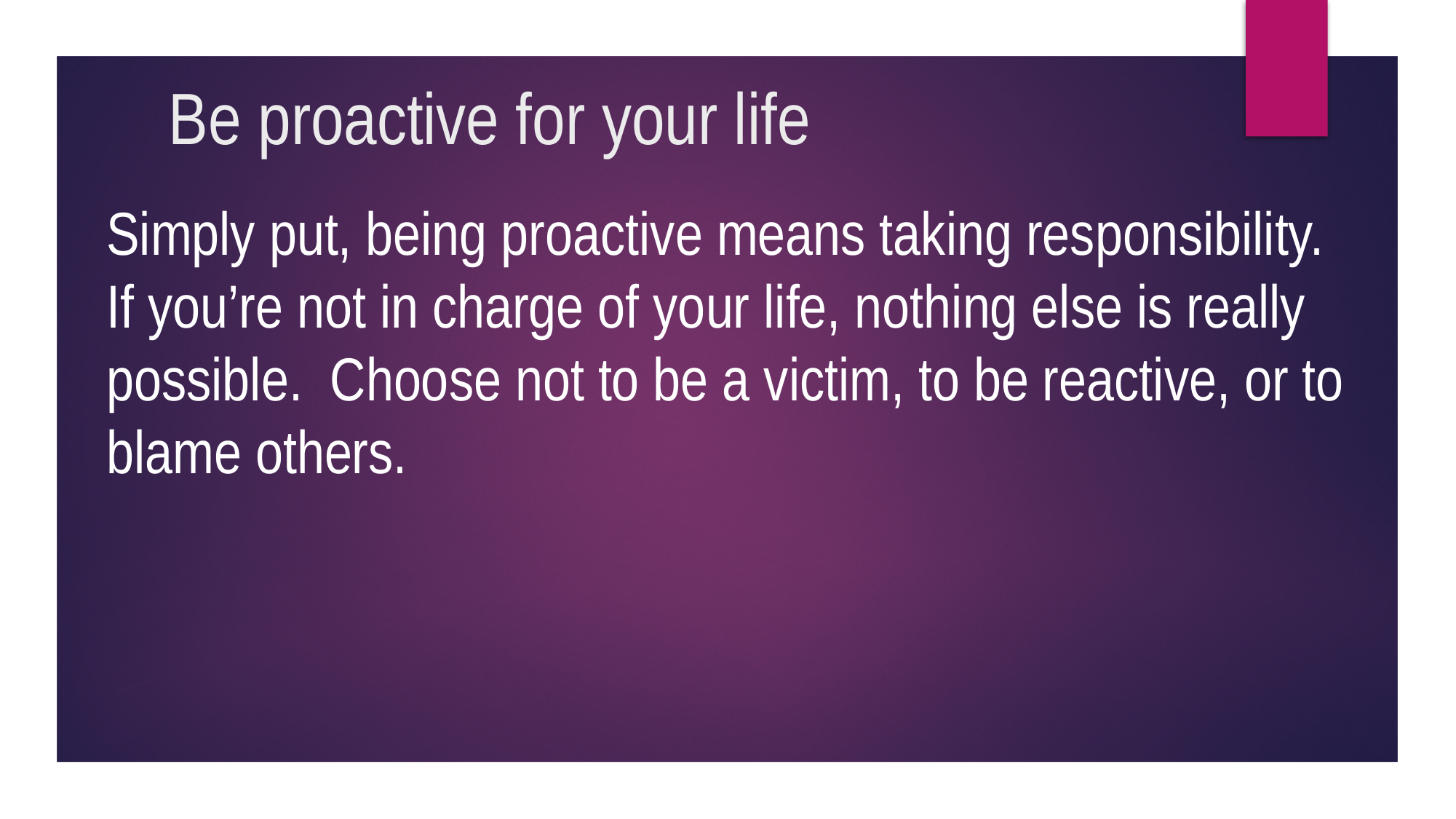

# Be proactive for your life
Simply put, being proactive means taking responsibility.  If you’re not in charge of your life, nothing else is really possible.  Choose not to be a victim, to be reactive, or to blame others.